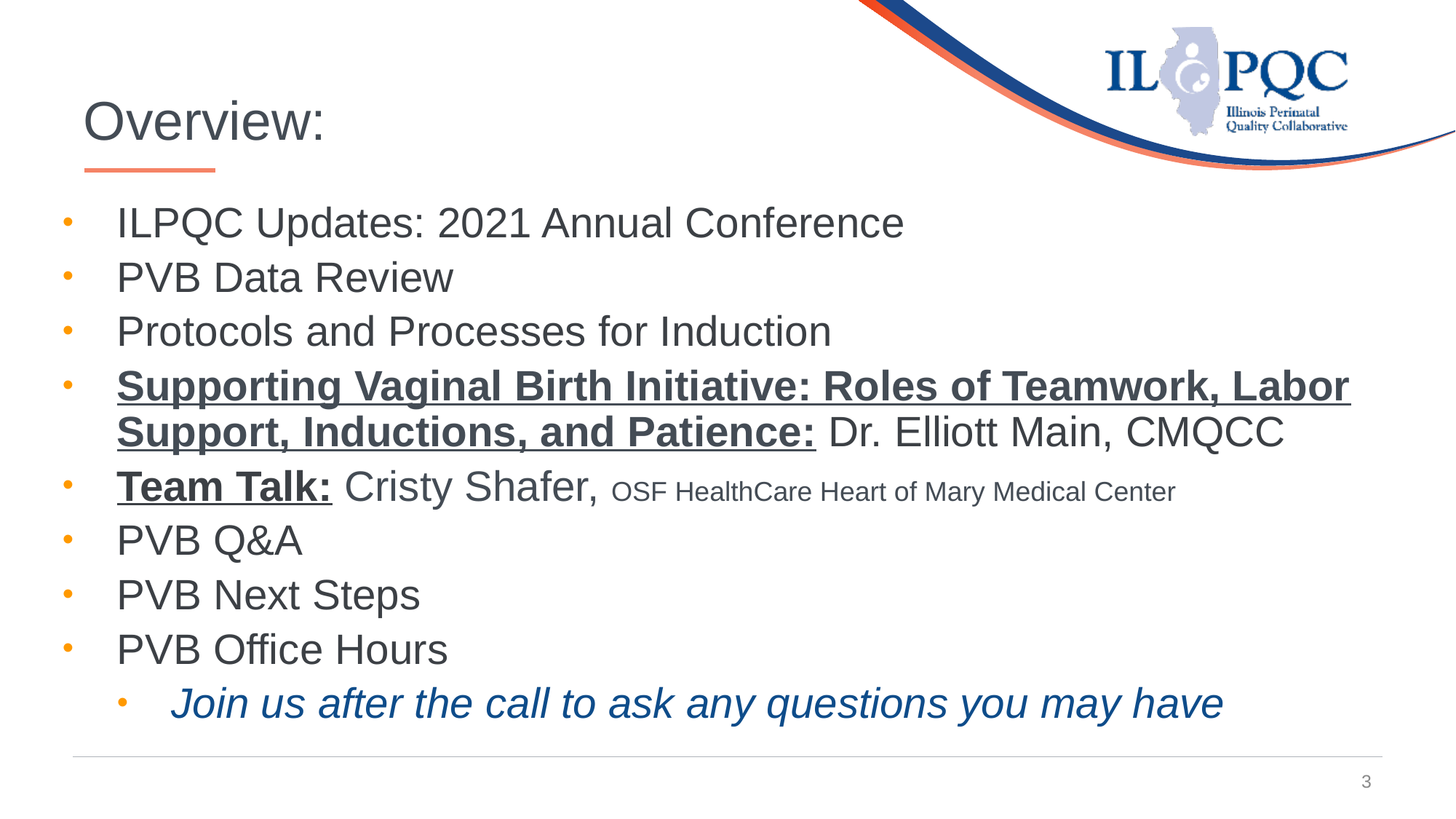

3
# Overview:
ILPQC Updates: 2021 Annual Conference
PVB Data Review
Protocols and Processes for Induction
Supporting Vaginal Birth Initiative: Roles of Teamwork, Labor Support, Inductions, and Patience: Dr. Elliott Main, CMQCC
Team Talk: Cristy Shafer, OSF HealthCare Heart of Mary Medical Center
PVB Q&A
PVB Next Steps
PVB Office Hours
Join us after the call to ask any questions you may have